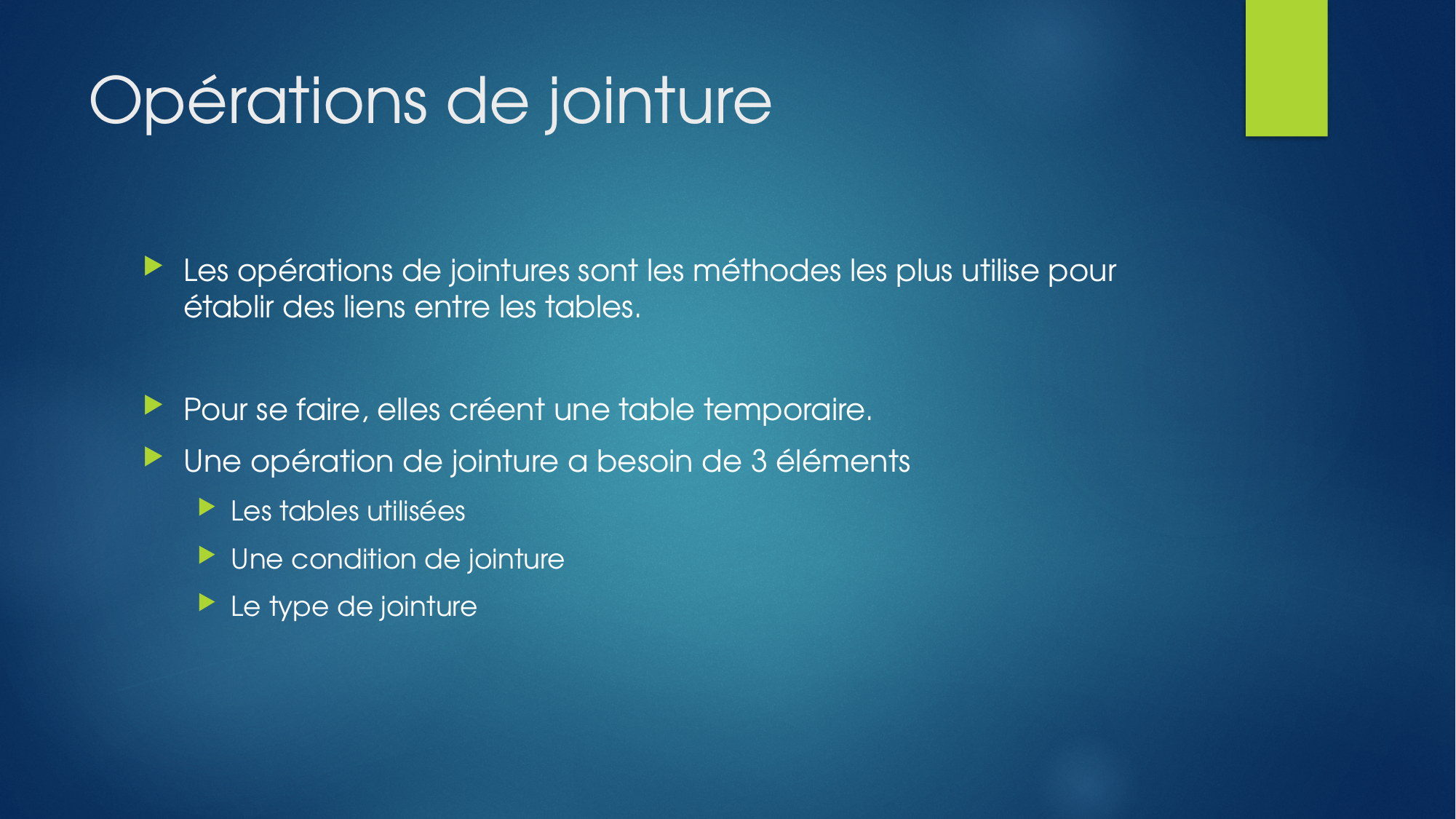

# Opérations de jointure
Les opérations de jointures sont les méthodes les plus utilise pour établir des liens entre les tables.

Pour se faire, elles créent une table temporaire.
Une opération de jointure a besoin de 3 éléments
Les tables utilisées
Une condition de jointure
Le type de jointure